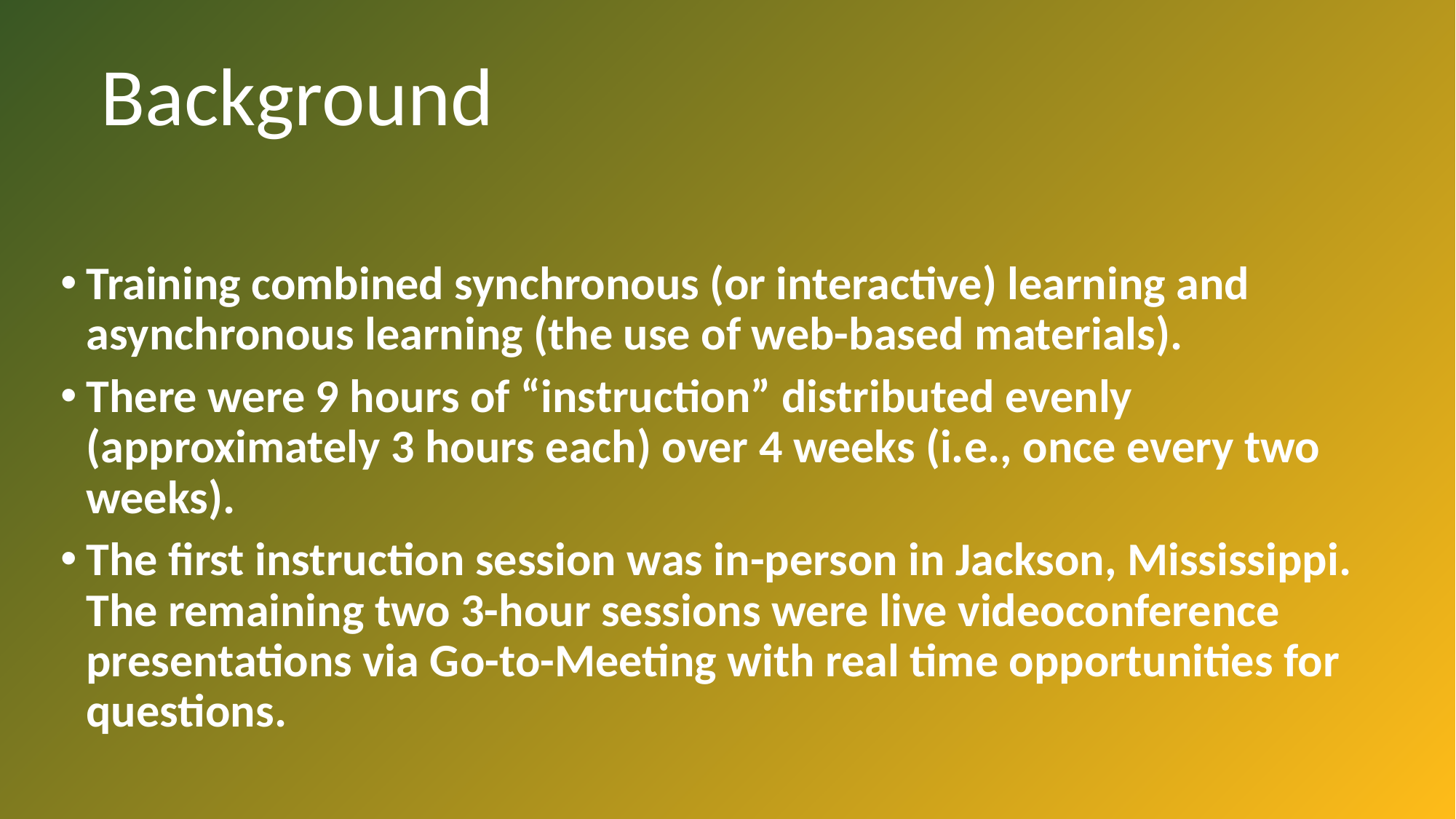

# Background

Training combined synchronous (or interactive) learning and asynchronous learning (the use of web-based materials).
There were 9 hours of “instruction” distributed evenly (approximately 3 hours each) over 4 weeks (i.e., once every two weeks).
The first instruction session was in-person in Jackson, Mississippi.  The remaining two 3-hour sessions were live videoconference presentations via Go-to-Meeting with real time opportunities for questions.